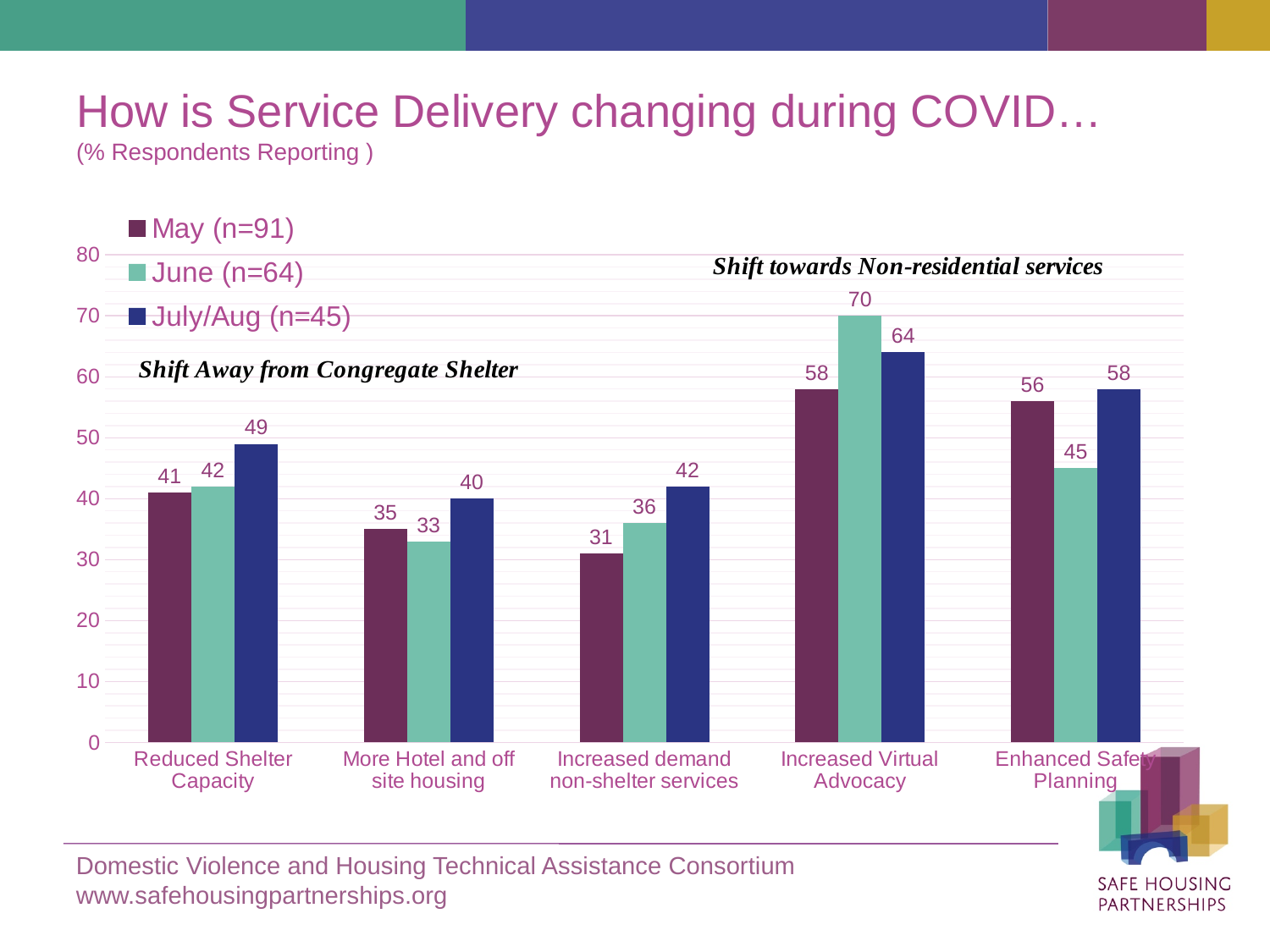

# How is Service Delivery changing during COVID… (% Respondents Reporting )

### Chart

| Category | May (n=91) | June (n=64) | July/Aug (n=45) |
|---|---|---|---|
| Reduced Shelter Capacity | 41.0 | 42.0 | 49.0 |
| More Hotel and off site housing | 35.0 | 33.0 | 40.0 |
| Increased demand non-shelter services | 31.0 | 36.0 | 42.0 |
| Increased Virtual Advocacy | 58.0 | 70.0 | 64.0 |
| Enhanced Safety Planning | 56.0 | 45.0 | 58.0 |